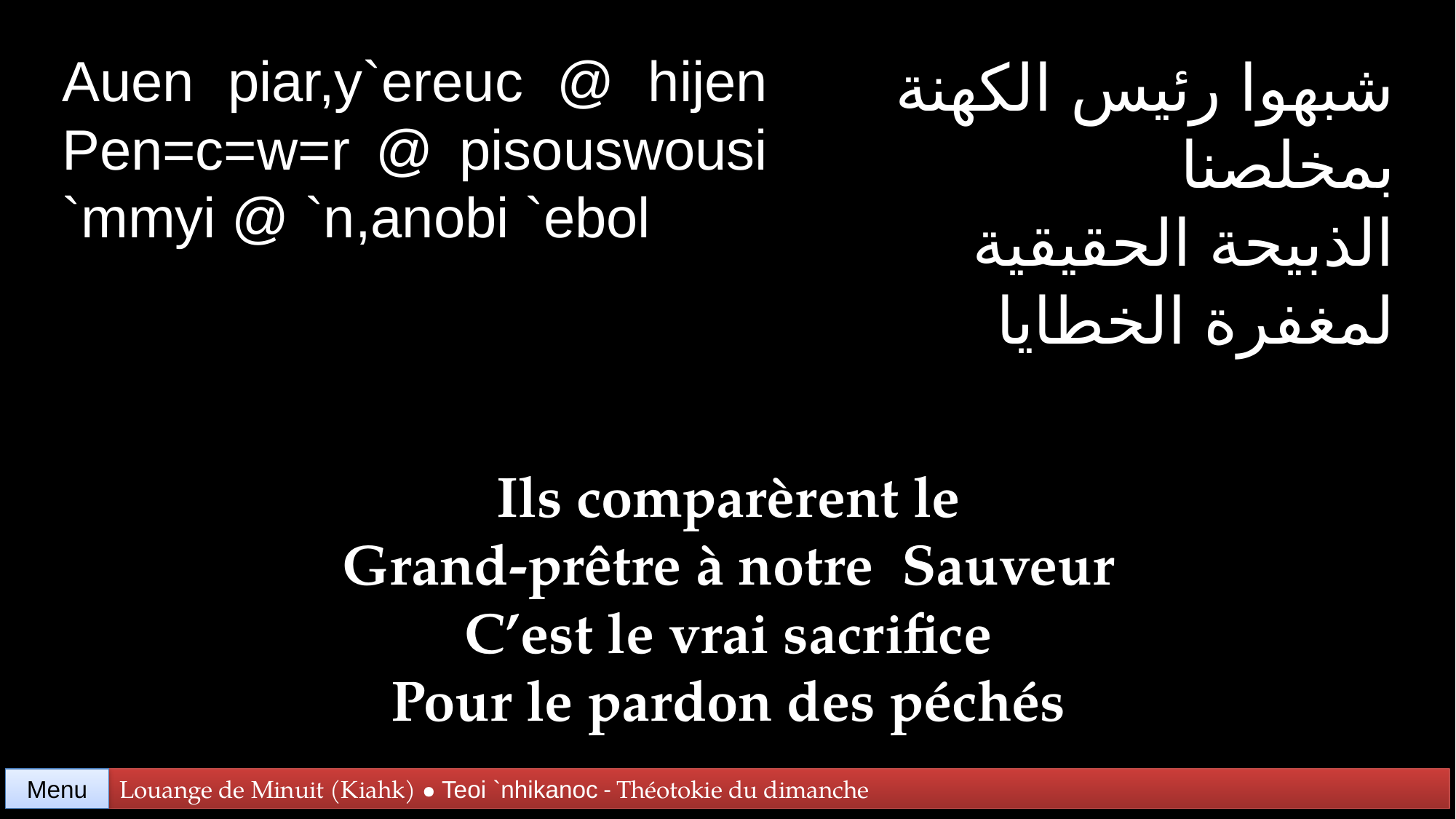

Auen piar,y`ereuc @ hijen Pen=c=w=r @ pisouswousi
`mmyi @ `n,anobi `ebol
شبهوا رئيس الكهنة
بمخلصنا
الذبيحة الحقيقية
لمغفرة الخطايا
Ils comparèrent le
Grand-prêtre à notre  Sauveur
C’est le vrai sacrifice
Pour le pardon des péchés
Menu
Louange de Minuit (Kiahk) • Teoi `nhikanoc - Théotokie du dimanche